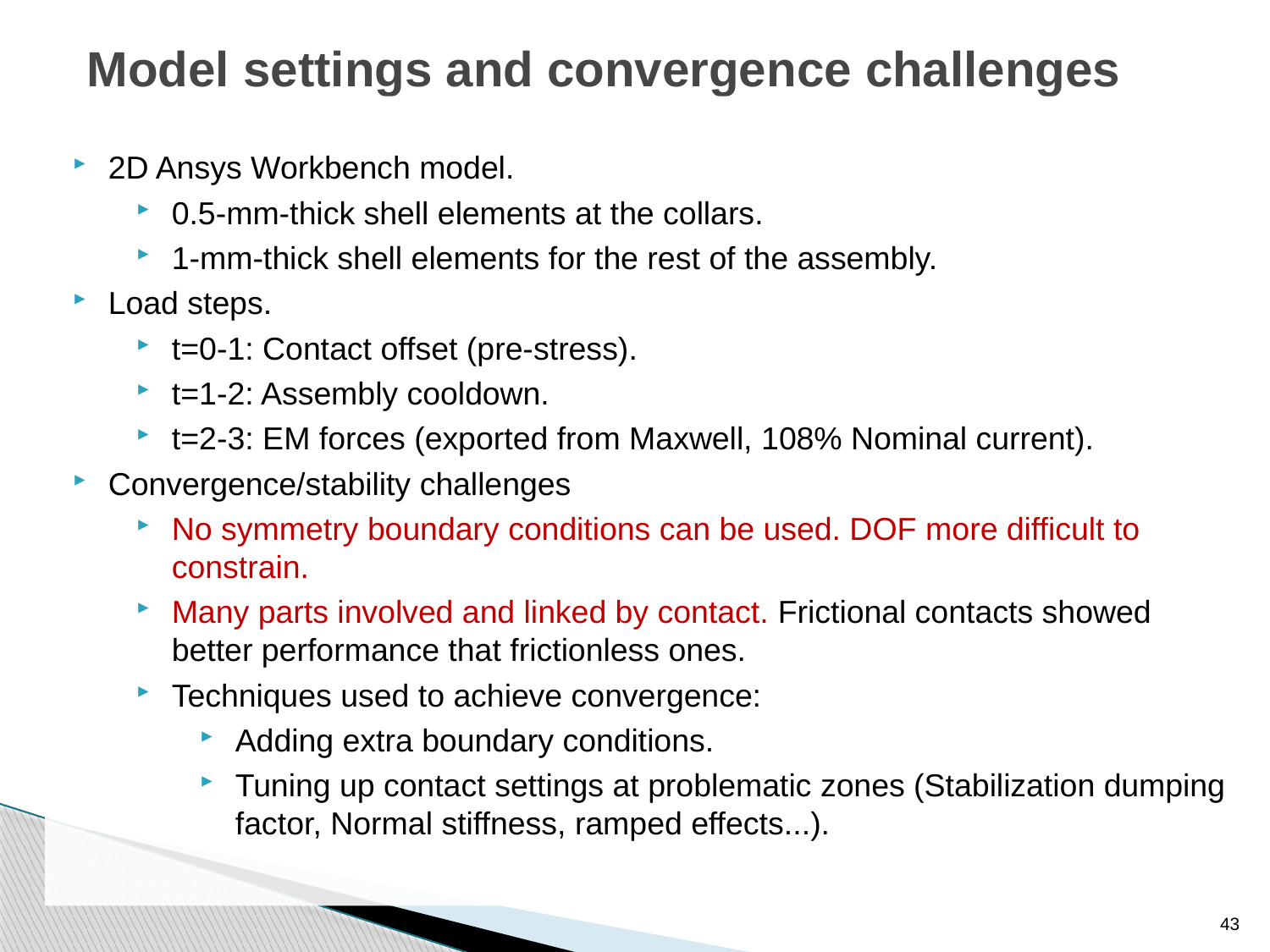

Model settings and convergence challenges

2D Ansys Workbench model.
0.5-mm-thick shell elements at the collars.
1-mm-thick shell elements for the rest of the assembly.
Load steps.
t=0-1: Contact offset (pre-stress).
t=1-2: Assembly cooldown.
t=2-3: EM forces (exported from Maxwell, 108% Nominal current).
Convergence/stability challenges
No symmetry boundary conditions can be used. DOF more difficult to constrain.
Many parts involved and linked by contact. Frictional contacts showed better performance that frictionless ones.
Techniques used to achieve convergence:
Adding extra boundary conditions.
Tuning up contact settings at problematic zones (Stabilization dumping factor, Normal stiffness, ramped effects...).

43